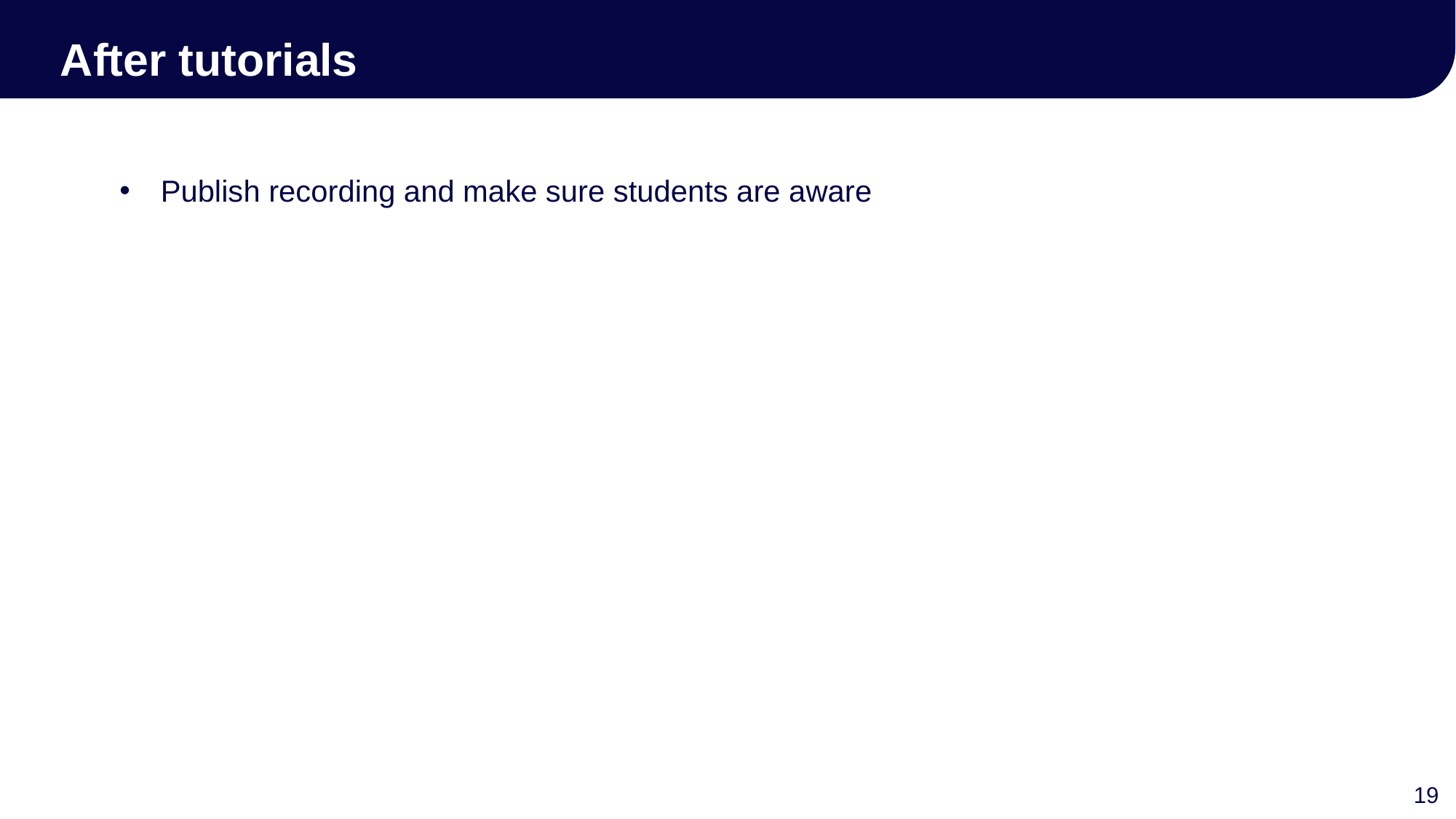

After tutorials
Publish recording and make sure students are aware